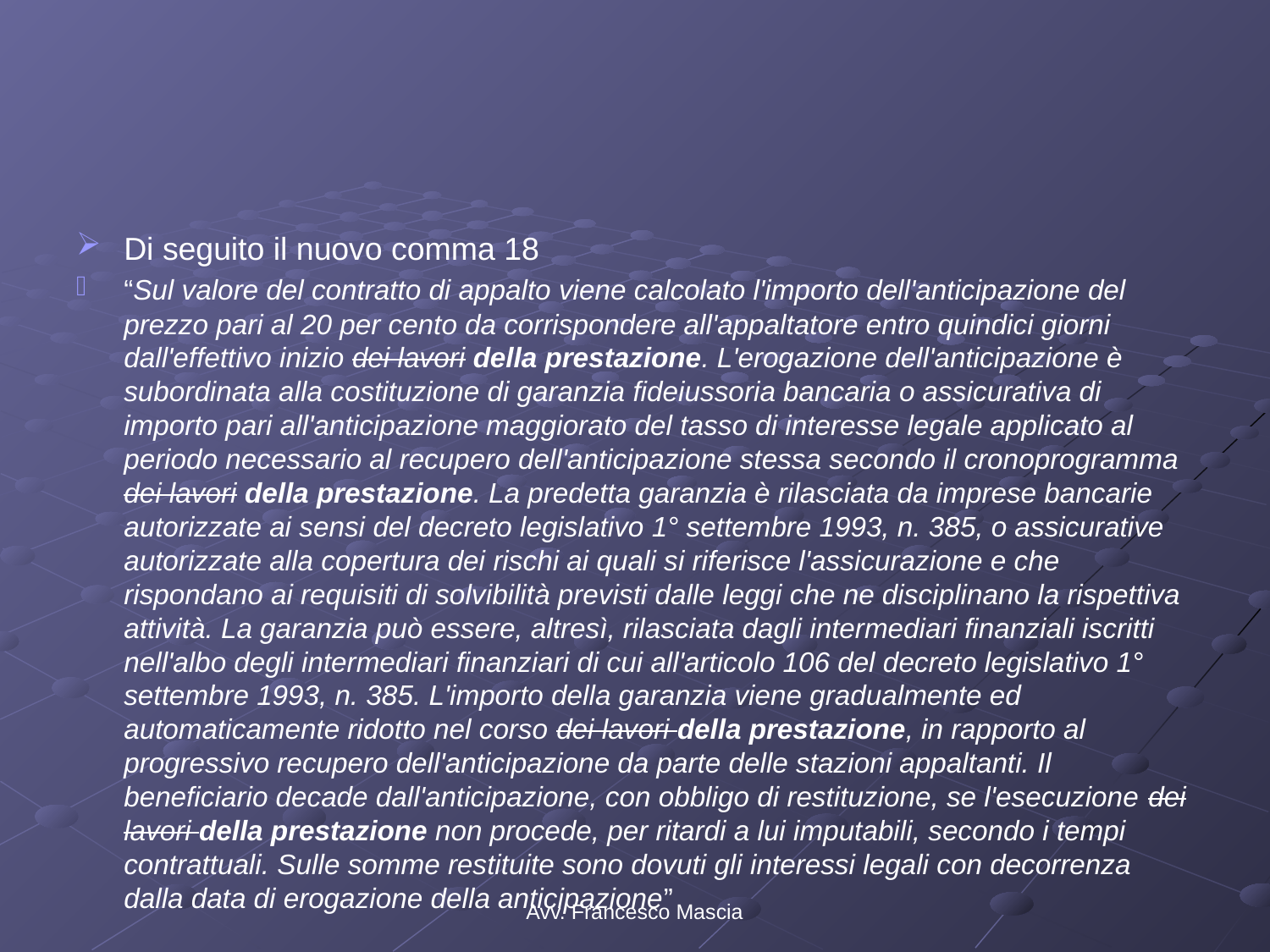

#
Di seguito il nuovo comma 18
“Sul valore del contratto di appalto viene calcolato l'importo dell'anticipazione del prezzo pari al 20 per cento da corrispondere all'appaltatore entro quindici giorni dall'effettivo inizio dei lavori della prestazione. L'erogazione dell'anticipazione è subordinata alla costituzione di garanzia fideiussoria bancaria o assicurativa di importo pari all'anticipazione maggiorato del tasso di interesse legale applicato al periodo necessario al recupero dell'anticipazione stessa secondo il cronoprogramma dei lavori della prestazione. La predetta garanzia è rilasciata da imprese bancarie autorizzate ai sensi del decreto legislativo 1° settembre 1993, n. 385, o assicurative autorizzate alla copertura dei rischi ai quali si riferisce l'assicurazione e che rispondano ai requisiti di solvibilità previsti dalle leggi che ne disciplinano la rispettiva attività. La garanzia può essere, altresì, rilasciata dagli intermediari finanziali iscritti nell'albo degli intermediari finanziari di cui all'articolo 106 del decreto legislativo 1° settembre 1993, n. 385. L'importo della garanzia viene gradualmente ed automaticamente ridotto nel corso dei lavori della prestazione, in rapporto al progressivo recupero dell'anticipazione da parte delle stazioni appaltanti. Il beneficiario decade dall'anticipazione, con obbligo di restituzione, se l'esecuzione dei lavori della prestazione non procede, per ritardi a lui imputabili, secondo i tempi contrattuali. Sulle somme restituite sono dovuti gli interessi legali con decorrenza dalla data di erogazione della anticipazione”

Avv. Francesco Mascia